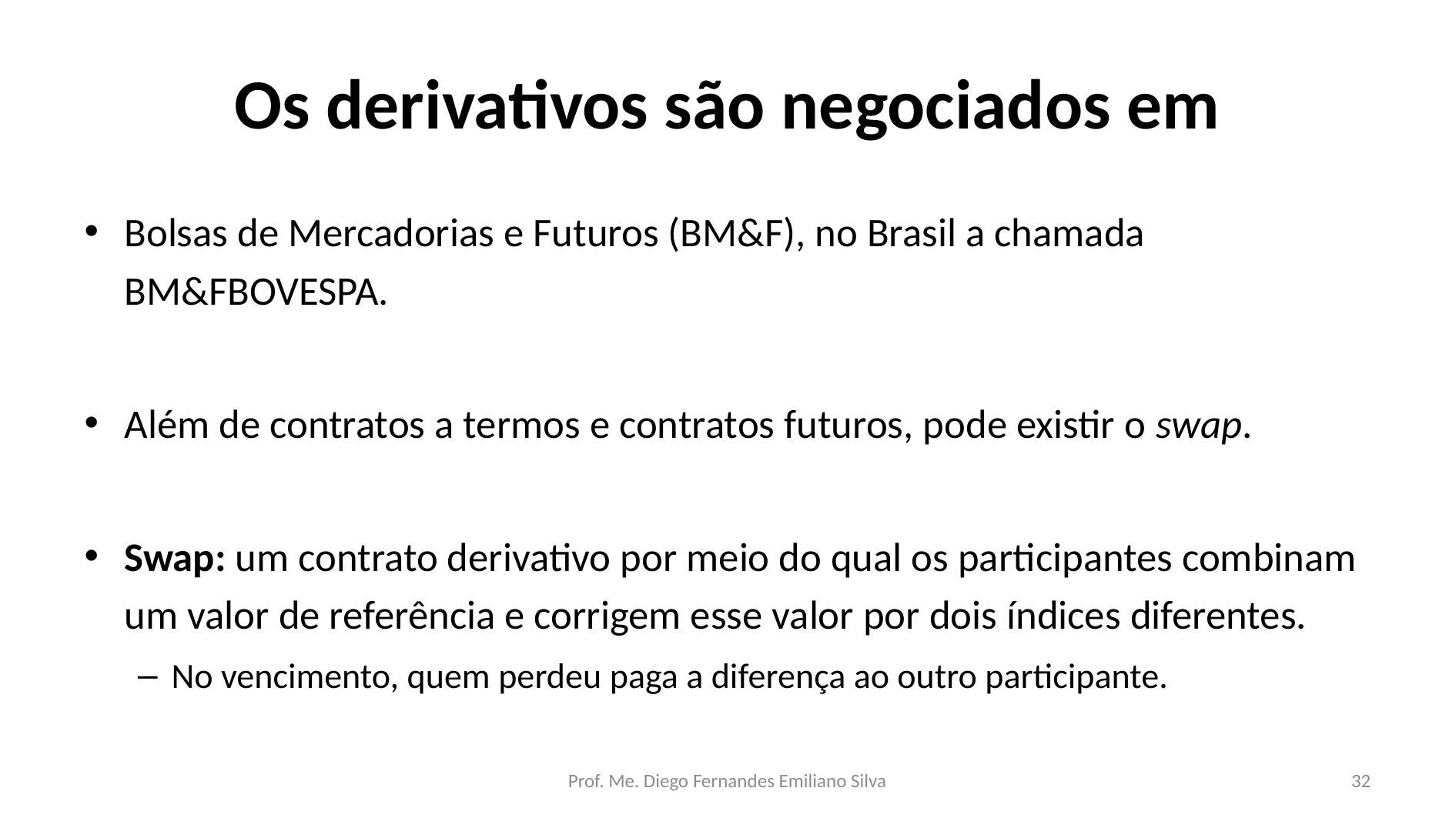

# Os derivativos são negociados em
Bolsas de Mercadorias e Futuros (BM&F), no Brasil a chamada BM&FBOVESPA.

Além de contratos a termos e contratos futuros, pode existir o swap.

Swap: um contrato derivativo por meio do qual os participantes combinam um valor de referência e corrigem esse valor por dois índices diferentes.
No vencimento, quem perdeu paga a diferença ao outro participante.
Prof. Me. Diego Fernandes Emiliano Silva
32